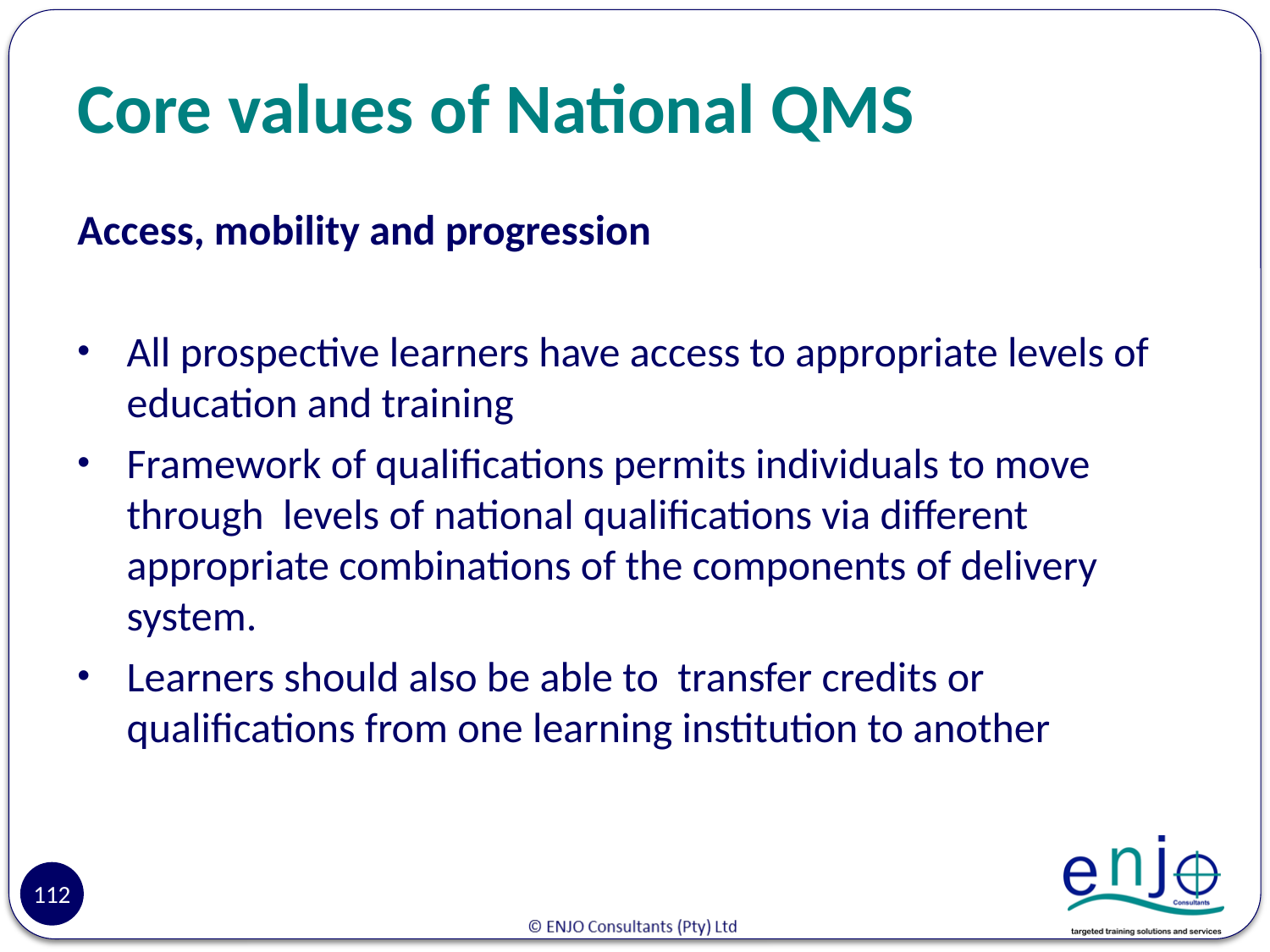

# Core values of National QMS
Access, mobility and progression

All prospective learners have access to appropriate levels of education and training
Framework of qualifications permits individuals to move through  levels of national qualifications via different appropriate combinations of the components of delivery system.
Learners should also be able to  transfer credits or qualifications from one learning institution to another

112